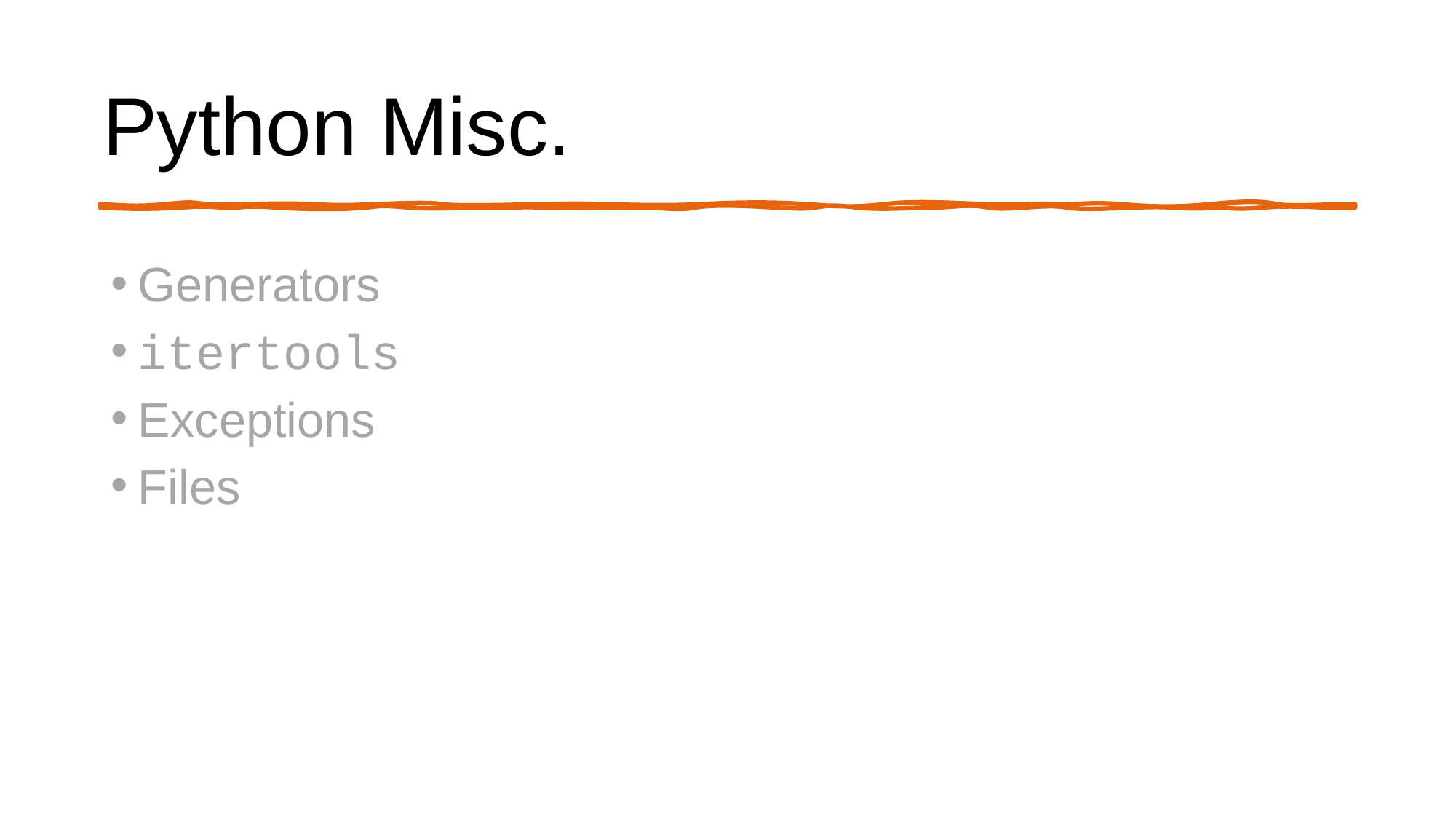

# Python Misc.
Generators
itertools
Exceptions
Files